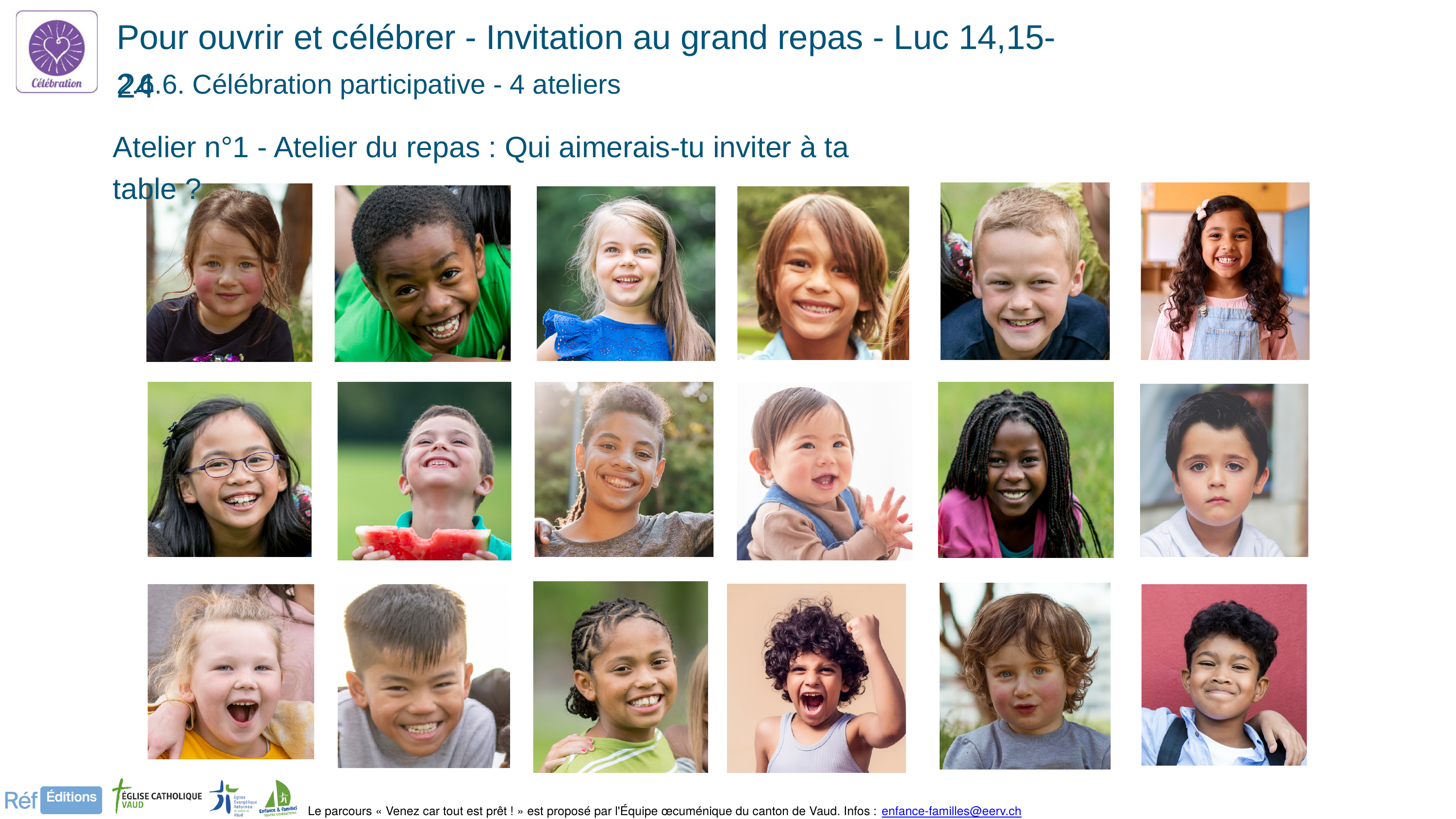

Pour ouvrir et célébrer - Invitation au grand repas - Luc 14,15-24

2.6.6. Célébration participative - 4 ateliers
Atelier n°1 - Atelier du repas : Qui aimerais-tu inviter à ta table ?

Le parcours « Venez car tout est prêt ! » est proposé par l'Équipe œcuménique du canton de Vaud. Infos : enfance-familles@eerv.ch